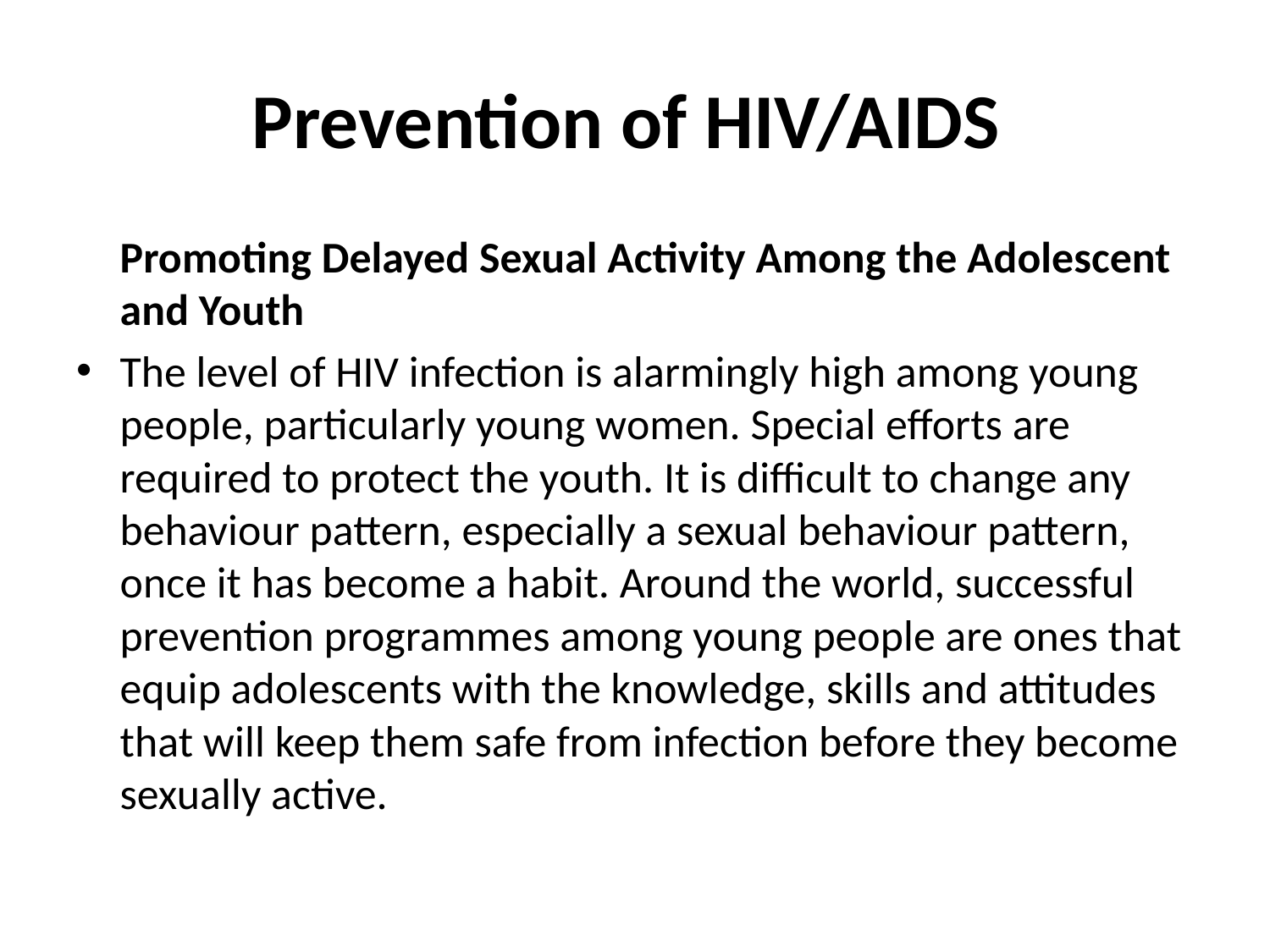

# Prevention of HIV/AIDS
	Promoting Delayed Sexual Activity Among the Adolescent and Youth
The level of HIV infection is alarmingly high among young people, particularly young women. Special efforts are required to protect the youth. It is difficult to change any behaviour pattern, especially a sexual behaviour pattern, once it has become a habit. Around the world, successful prevention programmes among young people are ones that equip adolescents with the knowledge, skills and attitudes that will keep them safe from infection before they become
sexually active.